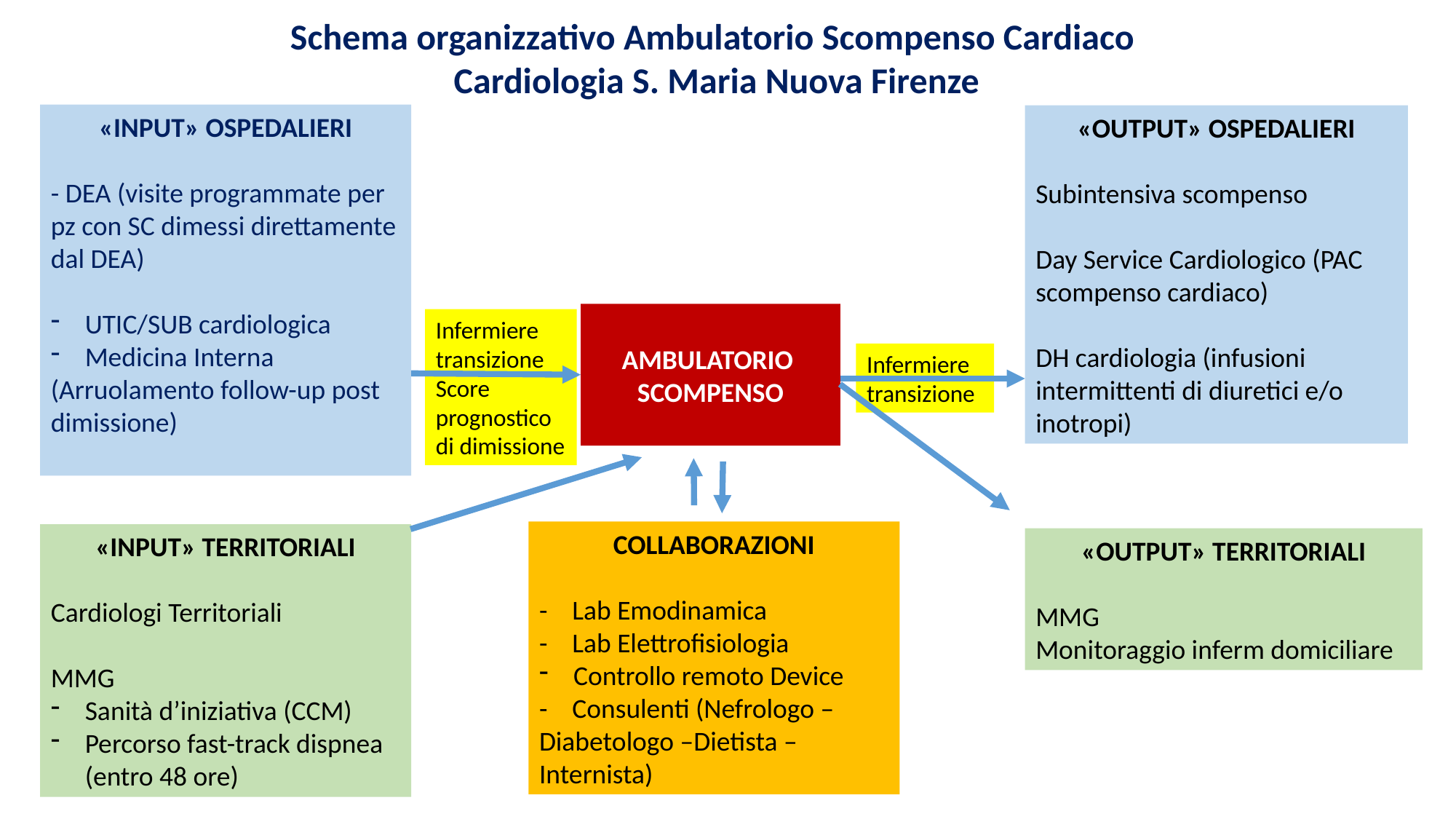

Schema organizzativo Ambulatorio Scompenso Cardiaco
Cardiologia S. Maria Nuova Firenze

«INPUT» OSPEDALIERI

- DEA (visite programmate per pz con SC dimessi direttamente dal DEA)

UTIC/SUB cardiologica
Medicina Interna
(Arruolamento follow-up post dimissione)

«OUTPUT» OSPEDALIERI

Subintensiva scompenso

Day Service Cardiologico (PAC scompenso cardiaco)

DH cardiologia (infusioni intermittenti di diuretici e/o inotropi)

AMBULATORIO
SCOMPENSO

Infermiere  transizione
Score prognostico di dimissione
Infermiere  transizione
COLLABORAZIONI

-    Lab Emodinamica
-    Lab Elettrofisiologia
Controllo remoto Device
-    Consulenti (Nefrologo –Diabetologo –Dietista –Internista)
«INPUT» TERRITORIALI

Cardiologi Territoriali

MMG
Sanità d’iniziativa (CCM)
Percorso fast-track dispnea (entro 48 ore)
«OUTPUT» TERRITORIALI

MMG
Monitoraggio inferm domiciliare